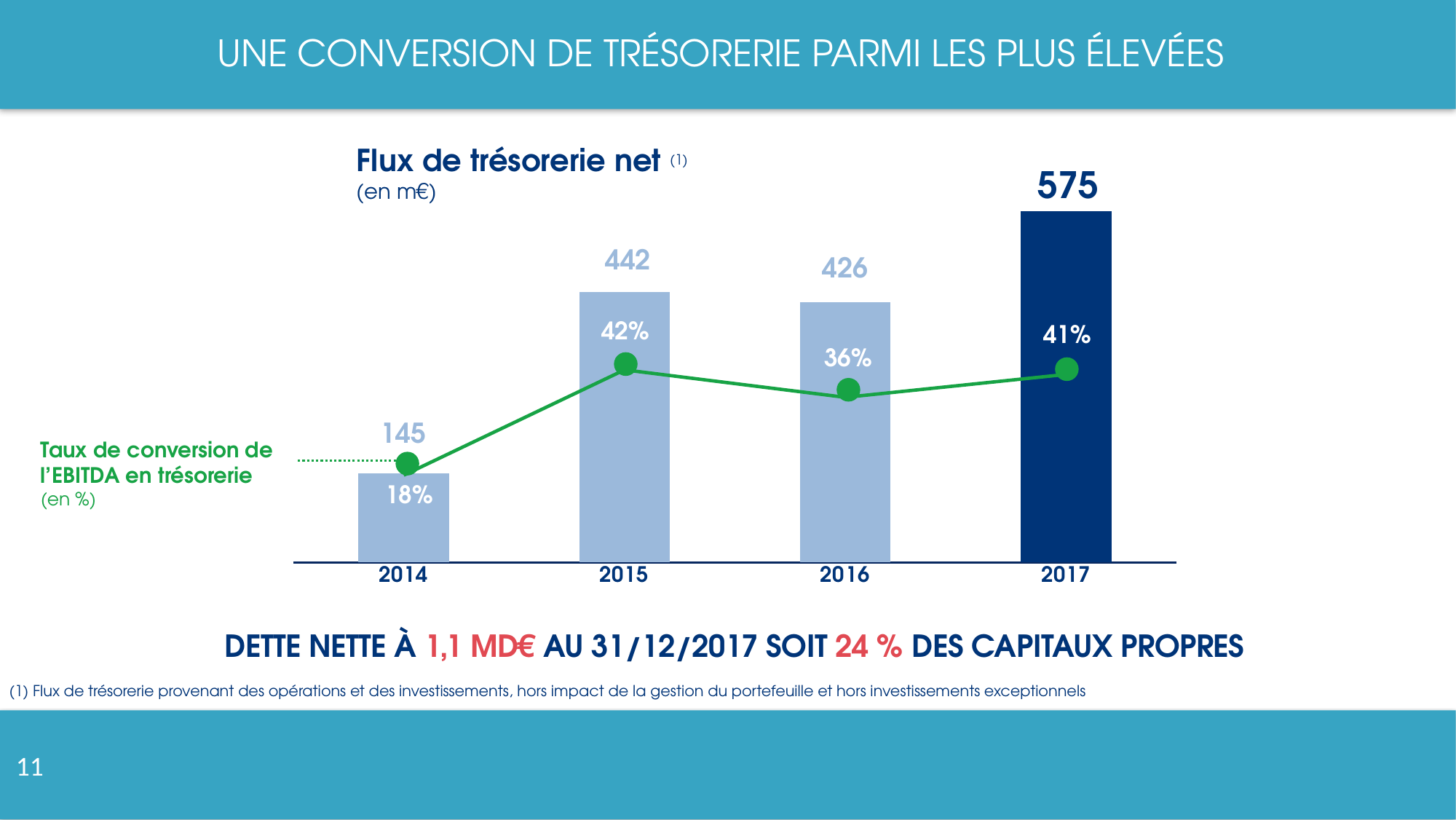

# une conversion de trésorerie parmi les plus élevées

### Chart

| Category | Série 1 | Colonne1 |
|---|---|---|
| 2014 | 145.0 | 142.5 |
| 2015 | 442.0 | 315.0 |
| 2016 | 426.0 | 270.0 |
| 2017 | 575.0 | 307.5 |
Flux de trésorerie net (1)
(en m€)
575
442
426
42%
41%
36%

145
Taux de conversion de
l’EBITDA en trésorerie
(en %)

18%
Dette nette à 1,1 Md€ au 31/12/2017 soit 24 % des capitaux propres
(1) Flux de trésorerie provenant des opérations et des investissements, hors impact de la gestion du portefeuille et hors investissements exceptionnels
11